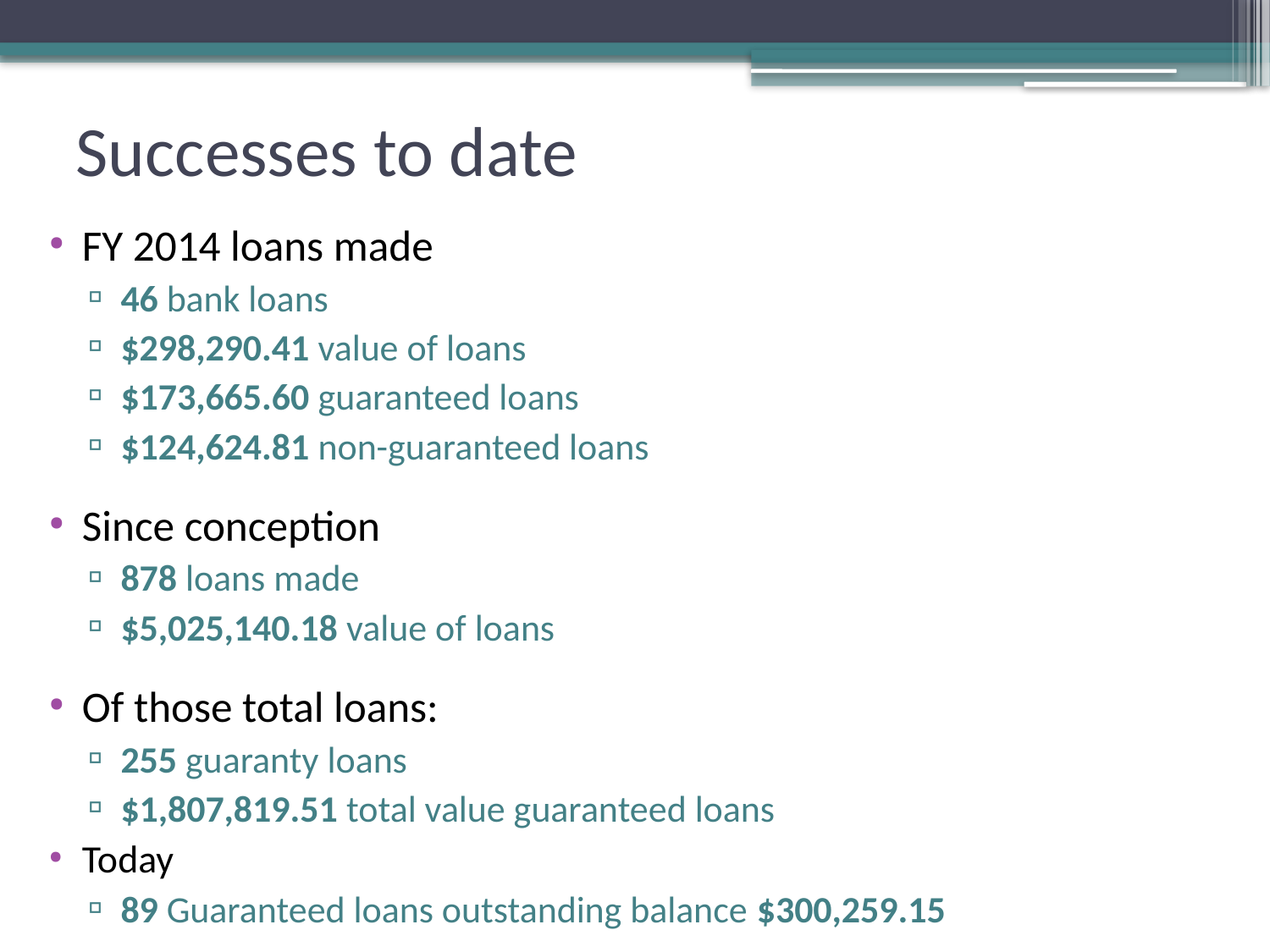

# Successes to date
FY 2014 loans made
46 bank loans
$298,290.41 value of loans
$173,665.60 guaranteed loans
$124,624.81 non-guaranteed loans
Since conception
878 loans made
$5,025,140.18 value of loans
Of those total loans:
255 guaranty loans
$1,807,819.51 total value guaranteed loans
Today
89 Guaranteed loans outstanding balance $300,259.15